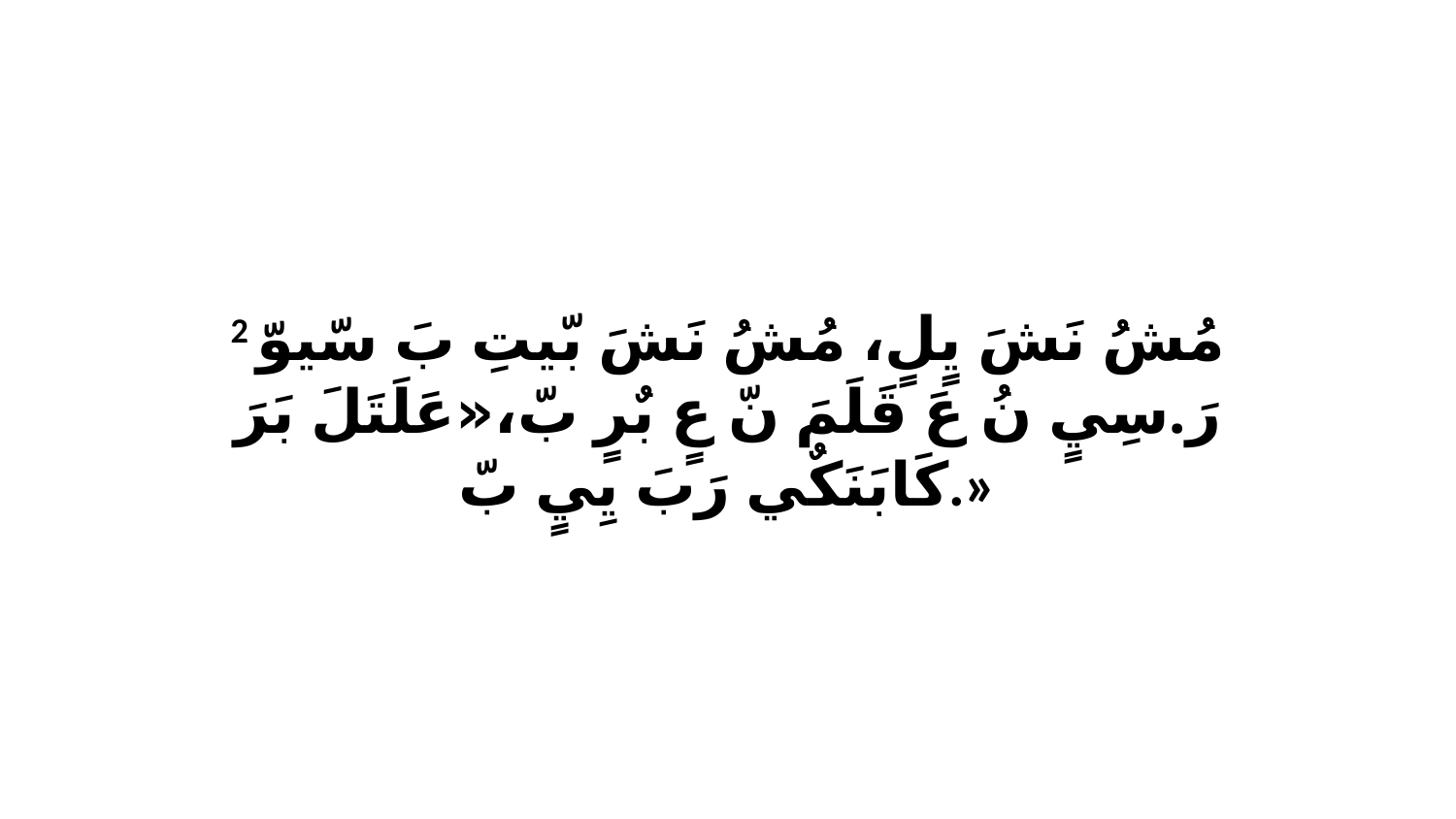

2 مُشُ نَشَ يٍلٍ، مُشُ نَشَ بّيتِ بَ سّيوّ رَ.سِيٍ نُ عَ قَلَمَ نّ عٍ بٌرٍ بّ،«عَلَتَلَ بَرَ كَابَنَكٌي رَبَ يِيٍ بّ.»